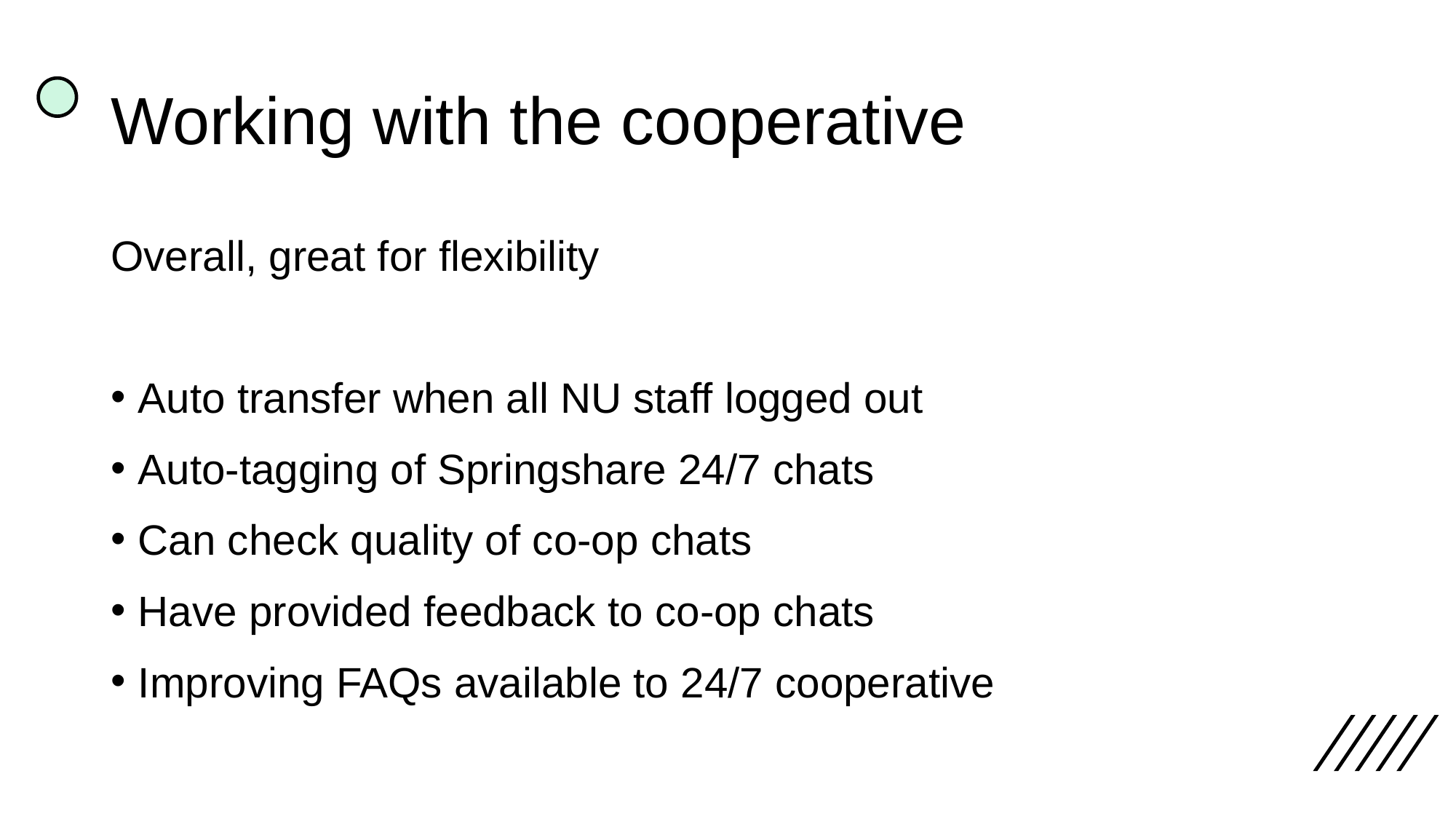

# Working with the cooperative
Overall, great for flexibility

Auto transfer when all NU staff logged out
Auto-tagging of Springshare 24/7 chats
Can check quality of co-op chats
Have provided feedback to co-op chats
Improving FAQs available to 24/7 cooperative